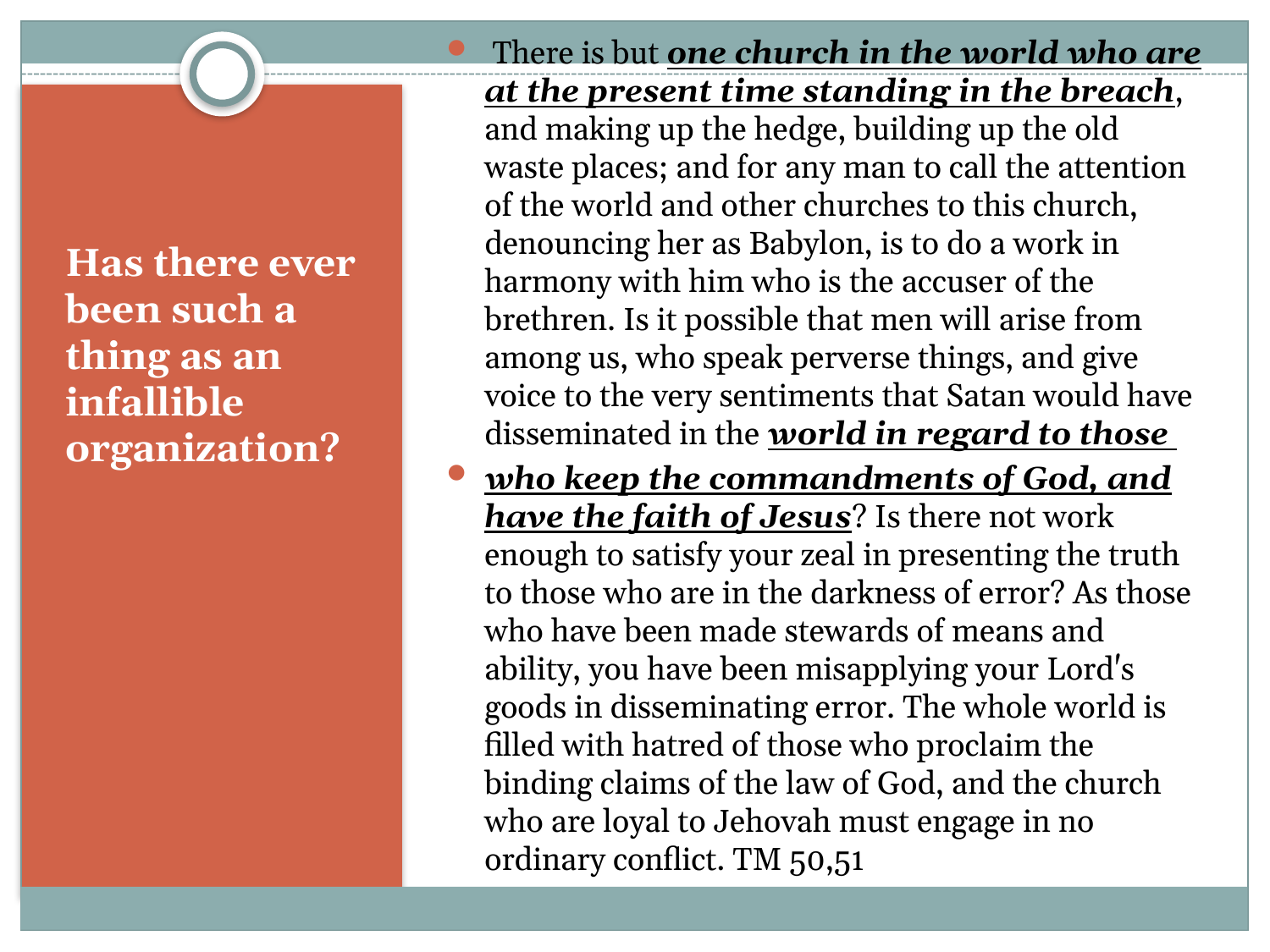

There is but one church in the world who are at the present time standing in the breach, and making up the hedge, building up the old waste places; and for any man to call the attention of the world and other churches to this church, denouncing her as Babylon, is to do a work in harmony with him who is the accuser of the brethren. Is it possible that men will arise from among us, who speak perverse things, and give voice to the very sentiments that Satan would have disseminated in the world in regard to those
who keep the commandments of God, and have the faith of Jesus? Is there not work enough to satisfy your zeal in presenting the truth to those who are in the darkness of error? As those who have been made stewards of means and ability, you have been misapplying your Lord's goods in disseminating error. The whole world is filled with hatred of those who proclaim the binding claims of the law of God, and the church who are loyal to Jehovah must engage in no ordinary conflict. TM 50,51
# Has there ever been such a thing as an infallible organization?